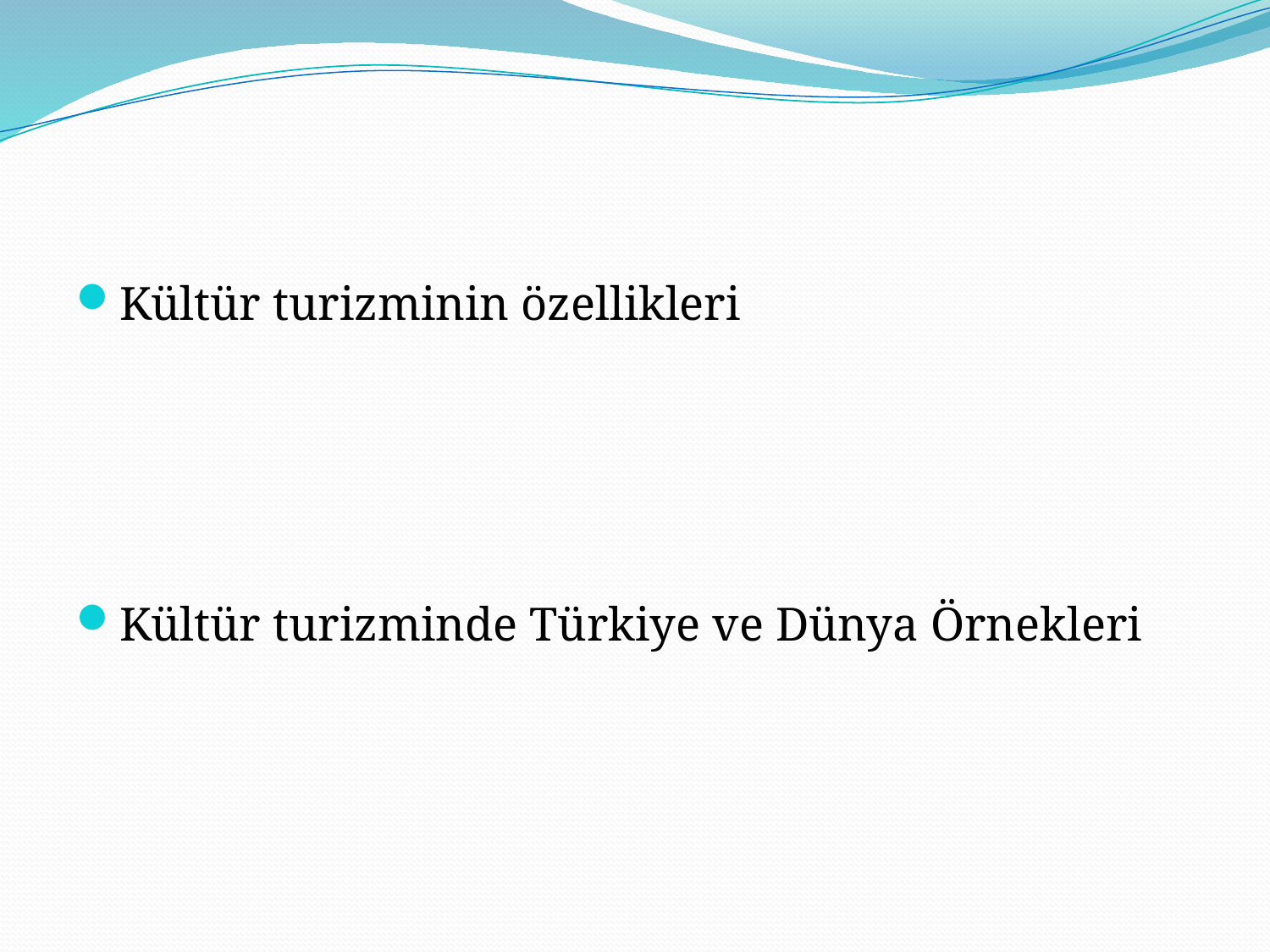

#
Kültür turizminin özellikleri

Kültür turizminde Türkiye ve Dünya Örnekleri